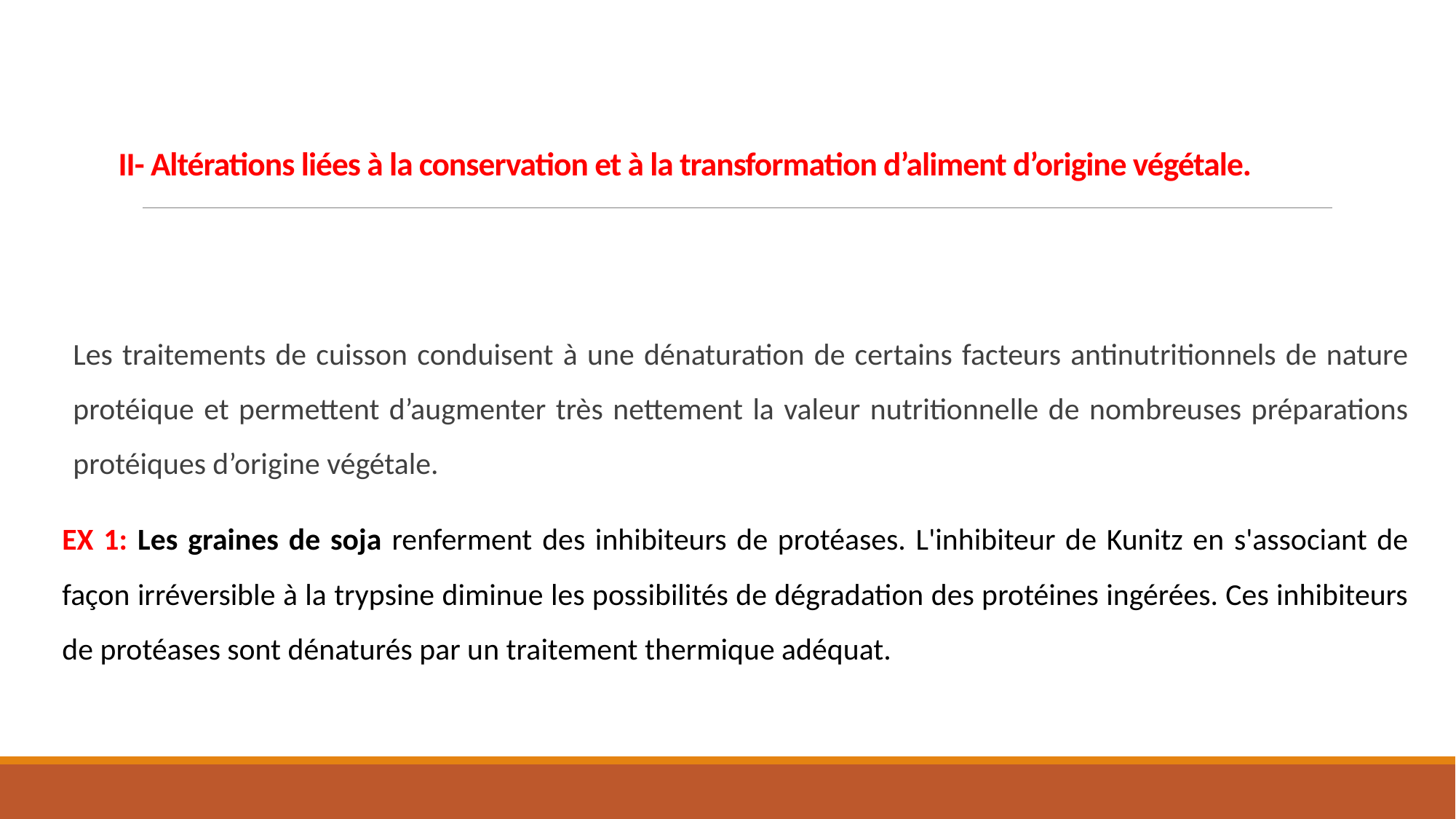

# II- Altérations liées à la conservation et à la transformation d’aliment d’origine végétale.
Les traitements de cuisson conduisent à une dénaturation de certains facteurs antinutritionnels de nature protéique et permettent d’augmenter très nettement la valeur nutritionnelle de nombreuses préparations protéiques d’origine végétale.
EX 1: Les graines de soja renferment des inhibiteurs de protéases. L'inhibiteur de Kunitz en s'associant de façon irréversible à la trypsine diminue les possibilités de dégradation des protéines ingérées. Ces inhibiteurs de protéases sont dénaturés par un traitement thermique adéquat.